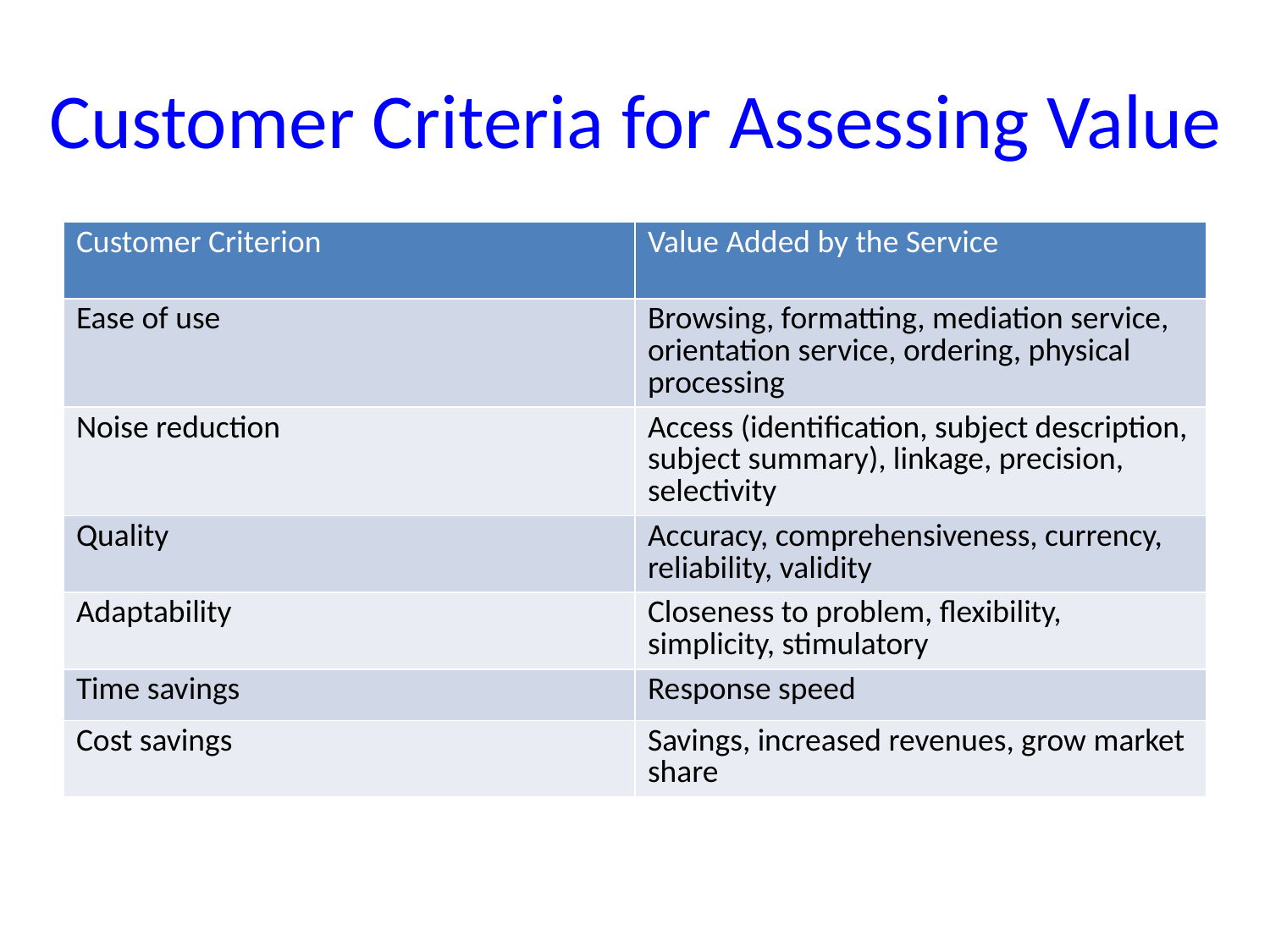

# Customer Criteria for Assessing Value
| Customer Criterion | Value Added by the Service |
| --- | --- |
| Ease of use | Browsing, formatting, mediation service, orientation service, ordering, physical processing |
| Noise reduction | Access (identification, subject description, subject summary), linkage, precision, selectivity |
| Quality | Accuracy, comprehensiveness, currency, reliability, validity |
| Adaptability | Closeness to problem, flexibility, simplicity, stimulatory |
| Time savings | Response speed |
| Cost savings | Savings, increased revenues, grow market share |